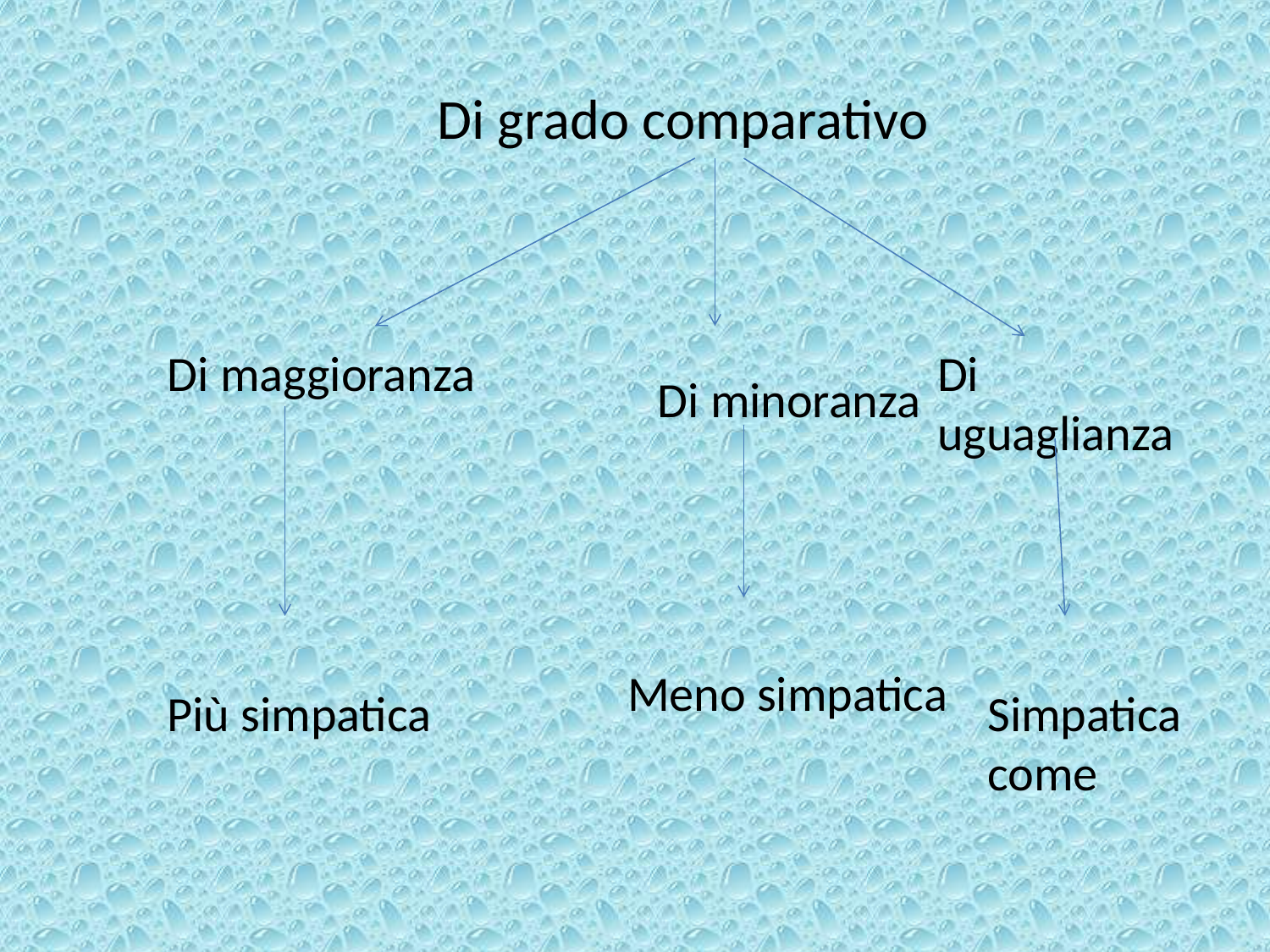

Di grado comparativo
Di maggioranza
Di uguaglianza
Di minoranza
Meno simpatica
Più simpatica
Simpatica come